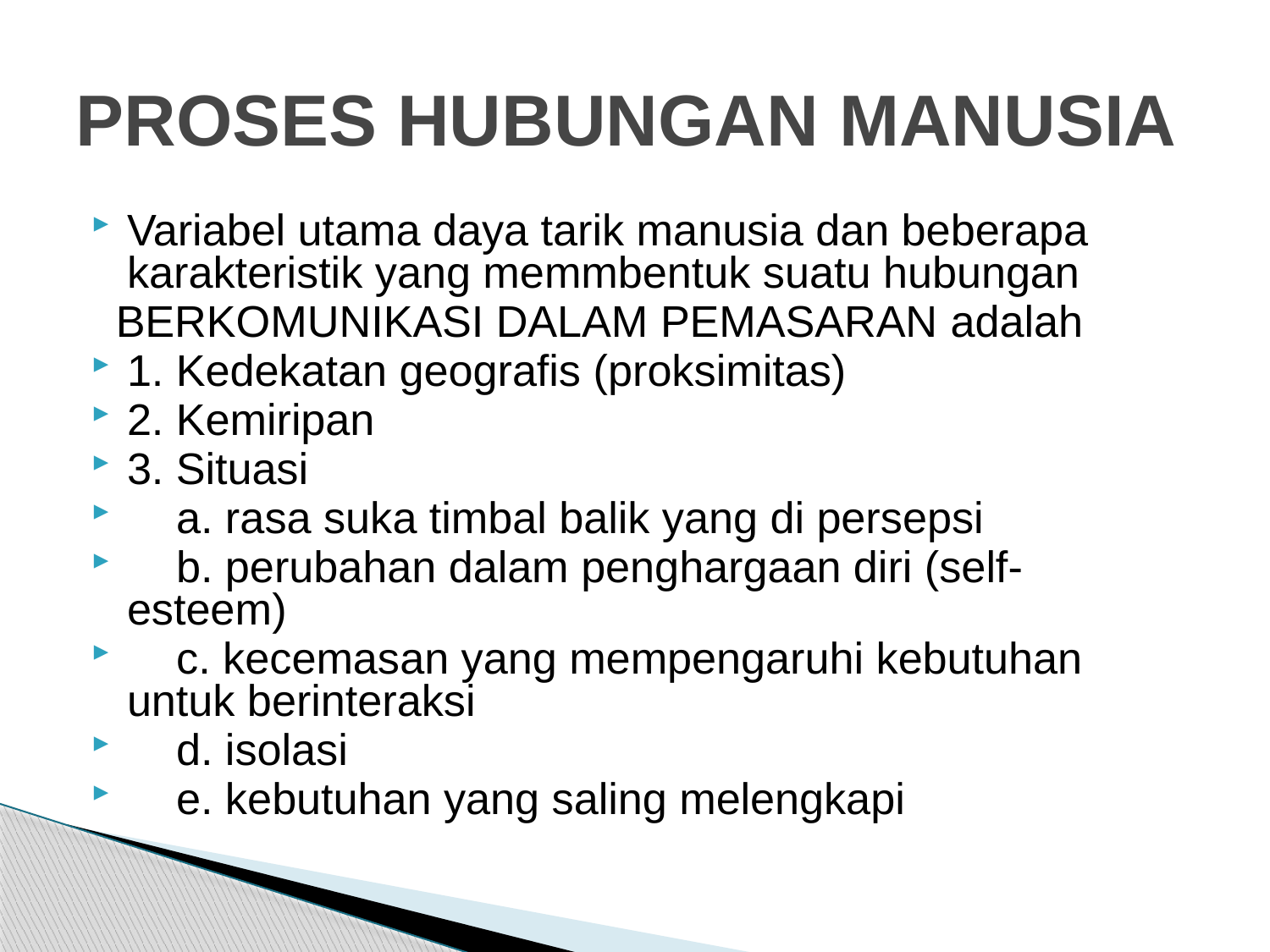

# PROSES HUBUNGAN MANUSIA
Variabel utama daya tarik manusia dan beberapa karakteristik yang memmbentuk suatu hubungan
  BERKOMUNIKASI DALAM PEMASARAN adalah
1. Kedekatan geografis (proksimitas)
2. Kemiripan
3. Situasi
    a. rasa suka timbal balik yang di persepsi
    b. perubahan dalam penghargaan diri (self-	esteem)
    c. kecemasan yang mempengaruhi kebutuhan untuk berinteraksi
    d. isolasi
    e. kebutuhan yang saling melengkapi